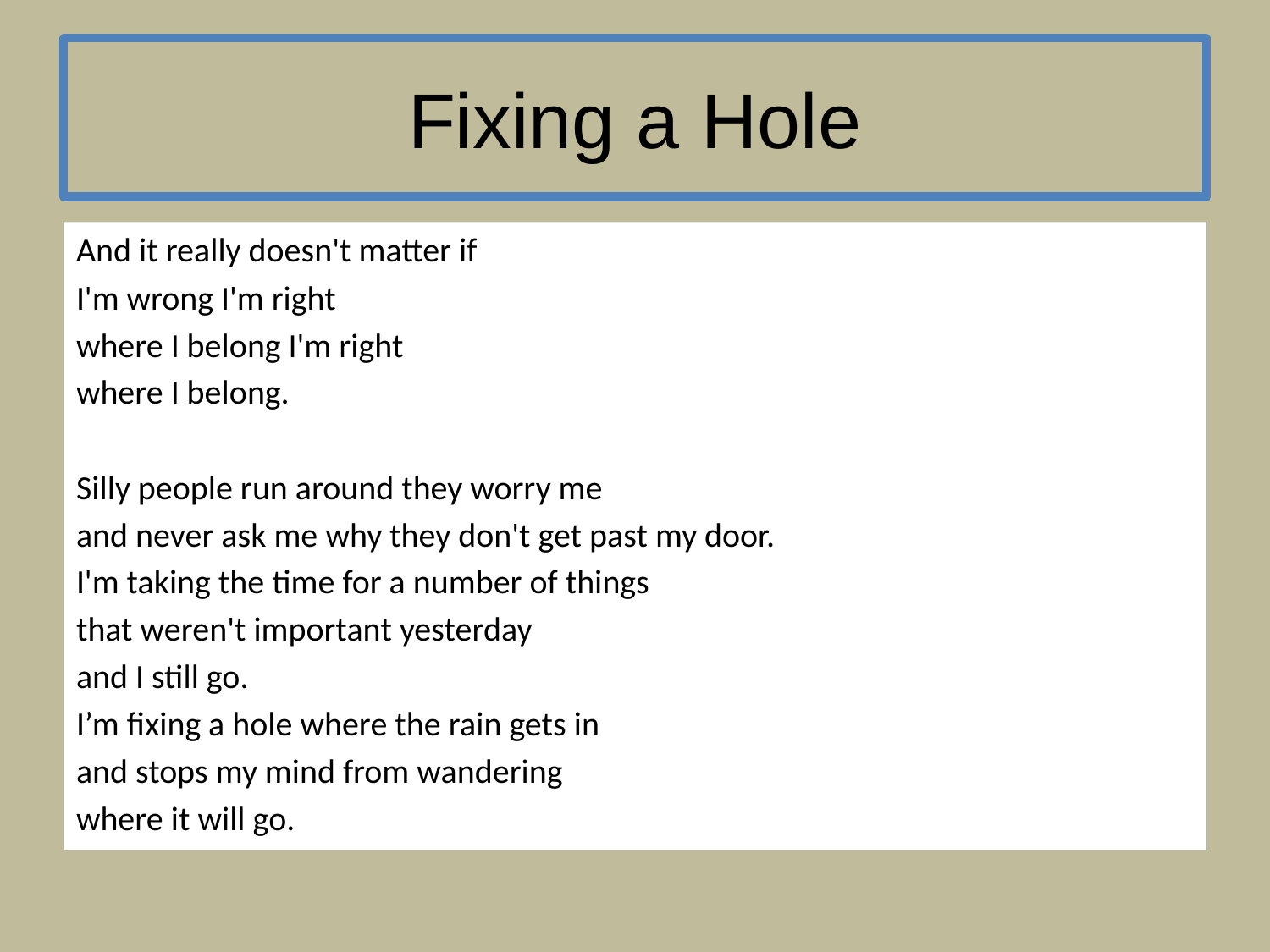

# Fixing a Hole
And it really doesn't matter if
I'm wrong I'm right
where I belong I'm right
where I belong.

Silly people run around they worry me
and never ask me why they don't get past my door.
I'm taking the time for a number of things
that weren't important yesterday
and I still go.
I’m fixing a hole where the rain gets in
and stops my mind from wandering
where it will go.